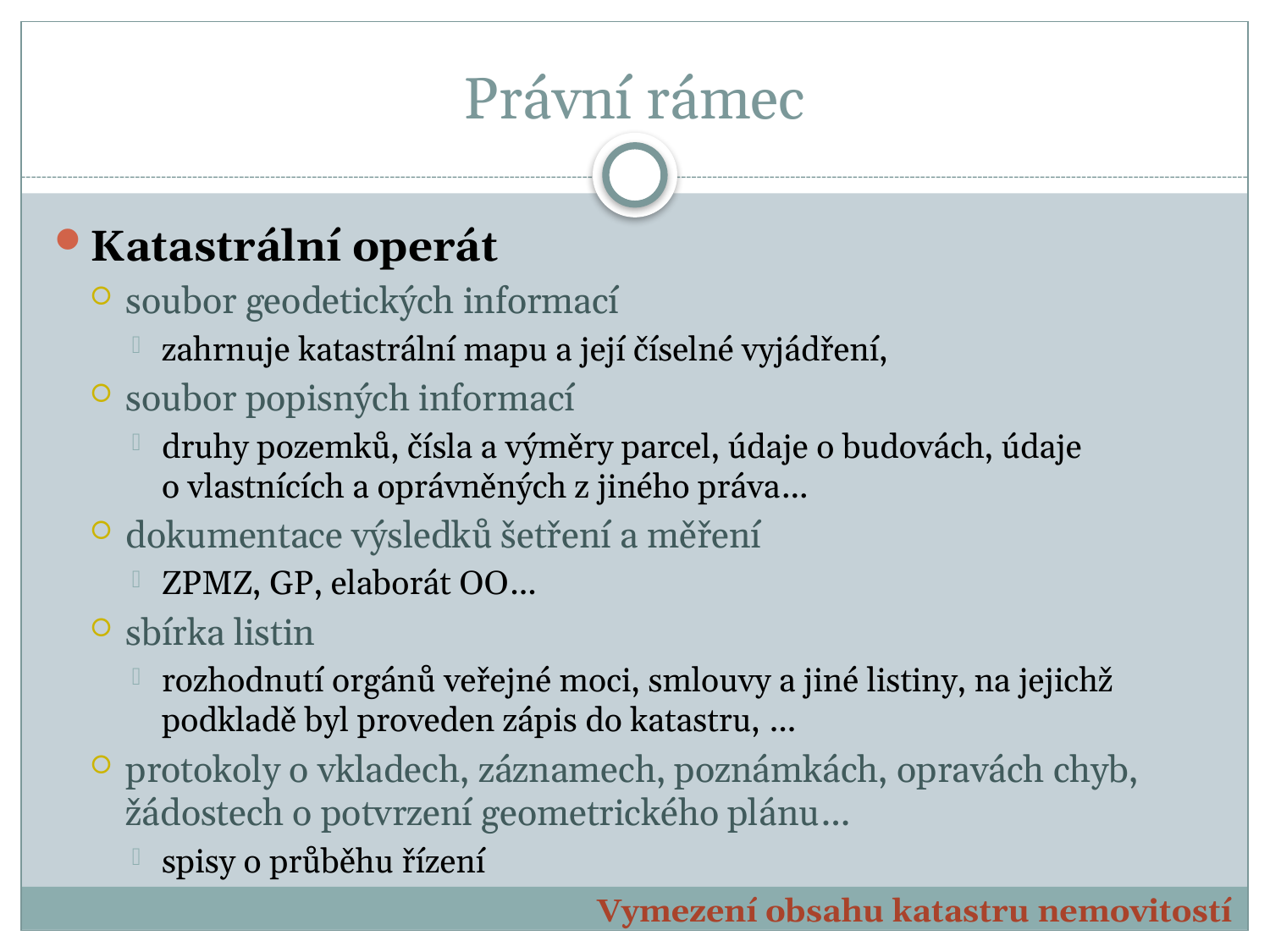

# Právní rámec
Katastrální operát
soubor geodetických informací
zahrnuje katastrální mapu a její číselné vyjádření,
soubor popisných informací
druhy pozemků, čísla a výměry parcel, údaje o budovách, údaje o vlastnících a oprávněných z jiného práva…
dokumentace výsledků šetření a měření
ZPMZ, GP, elaborát OO…
sbírka listin
rozhodnutí orgánů veřejné moci, smlouvy a jiné listiny, na jejichž podkladě byl proveden zápis do katastru, …
protokoly o vkladech, záznamech, poznámkách, opravách chyb,  žádostech o potvrzení geometrického plánu…
spisy o průběhu řízení
Vymezení obsahu katastru nemovitostí